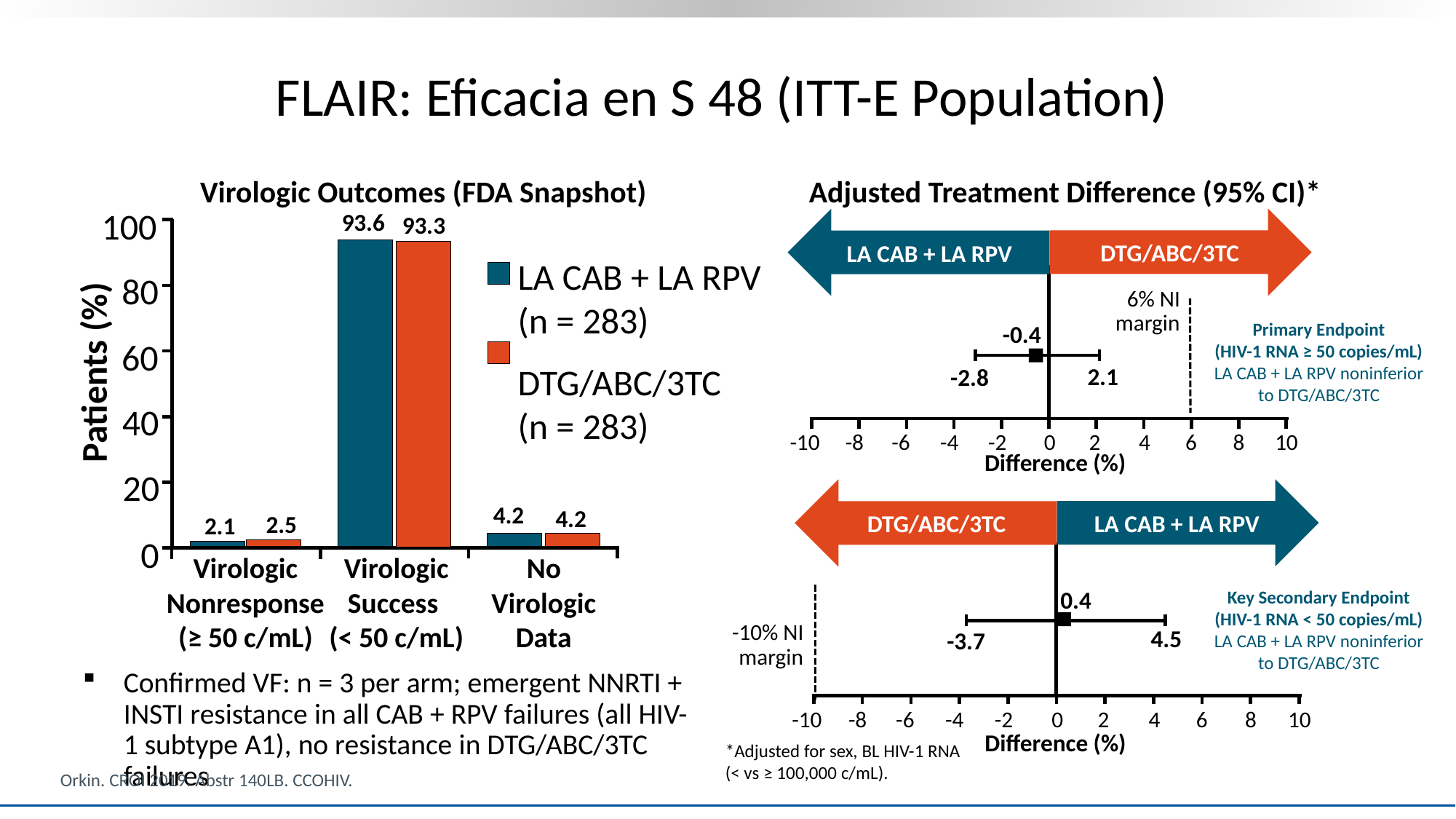

# FLAIR: Eficacia en S 48 (ITT-E Population)
DTG/ABC/3TC
LA CAB + LA RPV
Virologic Outcomes (FDA Snapshot)
Adjusted Treatment Difference (95% CI)*
100
93.6
93.3

LA CAB + LA RPV
(n = 283)
DTG/ABC/3TC
(n = 283)

80
6% NI
margin
-0.4

2.1
-2.8
-10
-8
-6
-4
-2
0
2
4
6
8
10
Primary Endpoint
(HIV-1 RNA ≥ 50 copies/mL)
LA CAB + LA RPV noninferior to DTG/ABC/3TC
60

Patients (%)
LA CAB + LA RPV
DTG/ABC/3TC
40
Difference (%)
20
4.2
4.2
2.5
2.1
0

0.4

-10% NI
margin
4.5
-3.7
Difference (%)
-10
-8
-6
-4
-2
0
2
4
6
8
10
Virologic Nonresponse (≥ 50 c/mL)
Virologic Success
(< 50 c/mL)
No Virologic Data
Key Secondary Endpoint
(HIV-1 RNA < 50 copies/mL)
LA CAB + LA RPV noninferior to DTG/ABC/3TC
Confirmed VF: n = 3 per arm; emergent NNRTI + INSTI resistance in all CAB + RPV failures (all HIV-1 subtype A1), no resistance in DTG/ABC/3TC failures

Difference (%)
*Adjusted for sex, BL HIV-1 RNA (< vs ≥ 100,000 c/mL).
Orkin. CROI 2019. Abstr 140LB. CCOHIV.